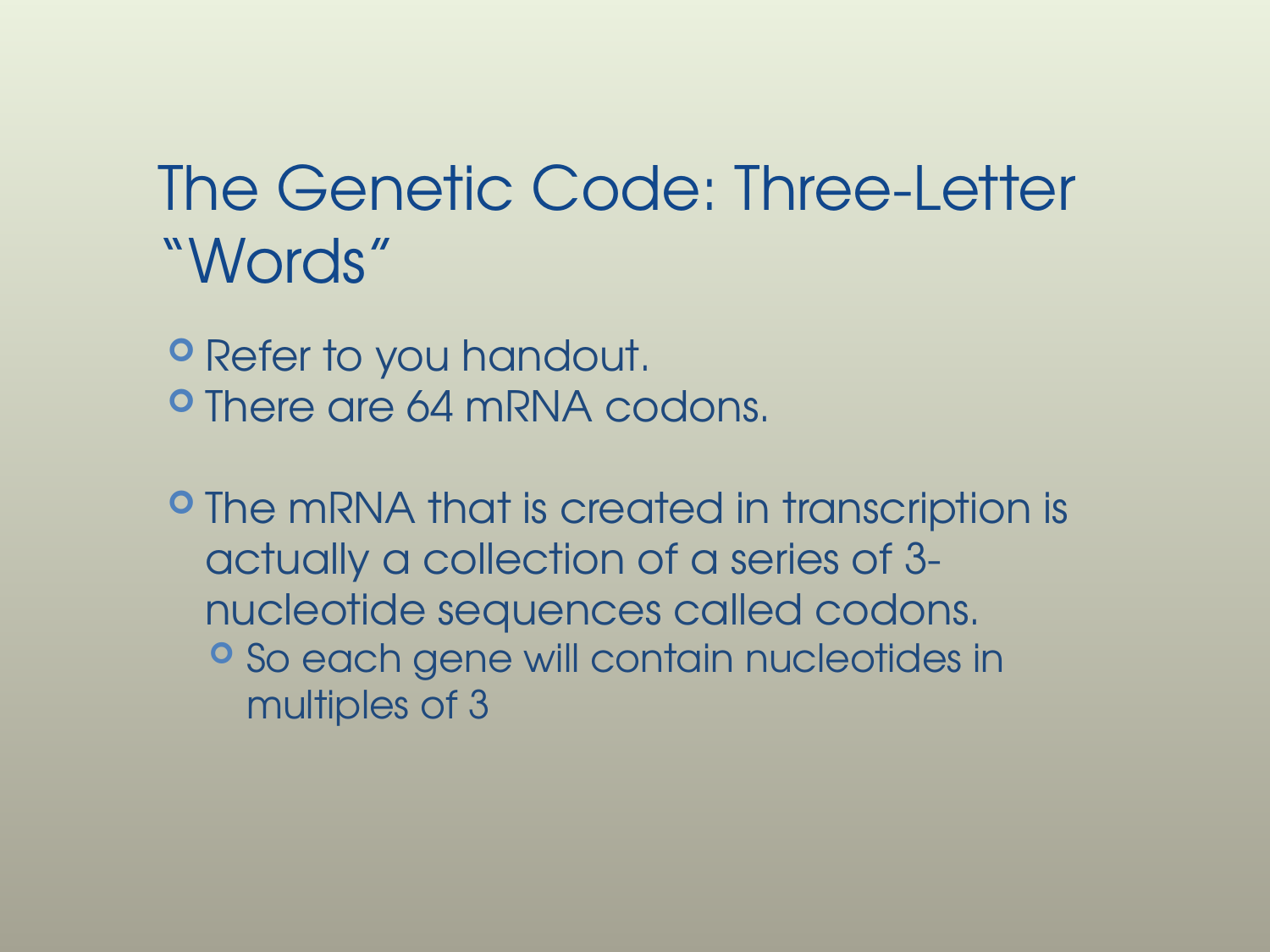

# The Genetic Code: Three-Letter “Words”
Refer to you handout.
There are 64 mRNA codons.

The mRNA that is created in transcription is actually a collection of a series of 3-nucleotide sequences called codons.
So each gene will contain nucleotides in multiples of 3